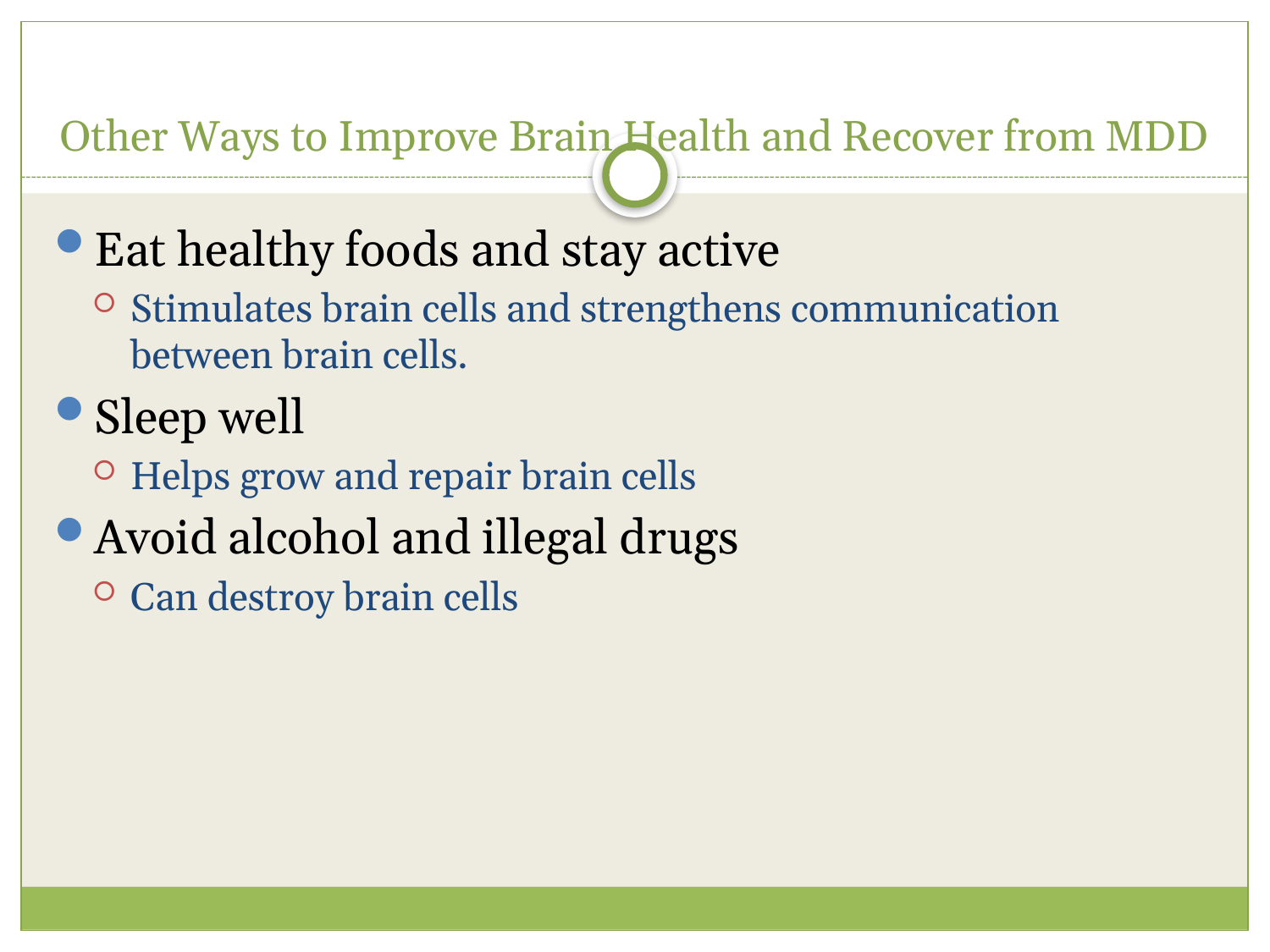

# Other Ways to Improve Brain Health and Recover from MDD
Eat healthy foods and stay active
Stimulates brain cells and strengthens communication between brain cells.
Sleep well
Helps grow and repair brain cells
Avoid alcohol and illegal drugs
Can destroy brain cells